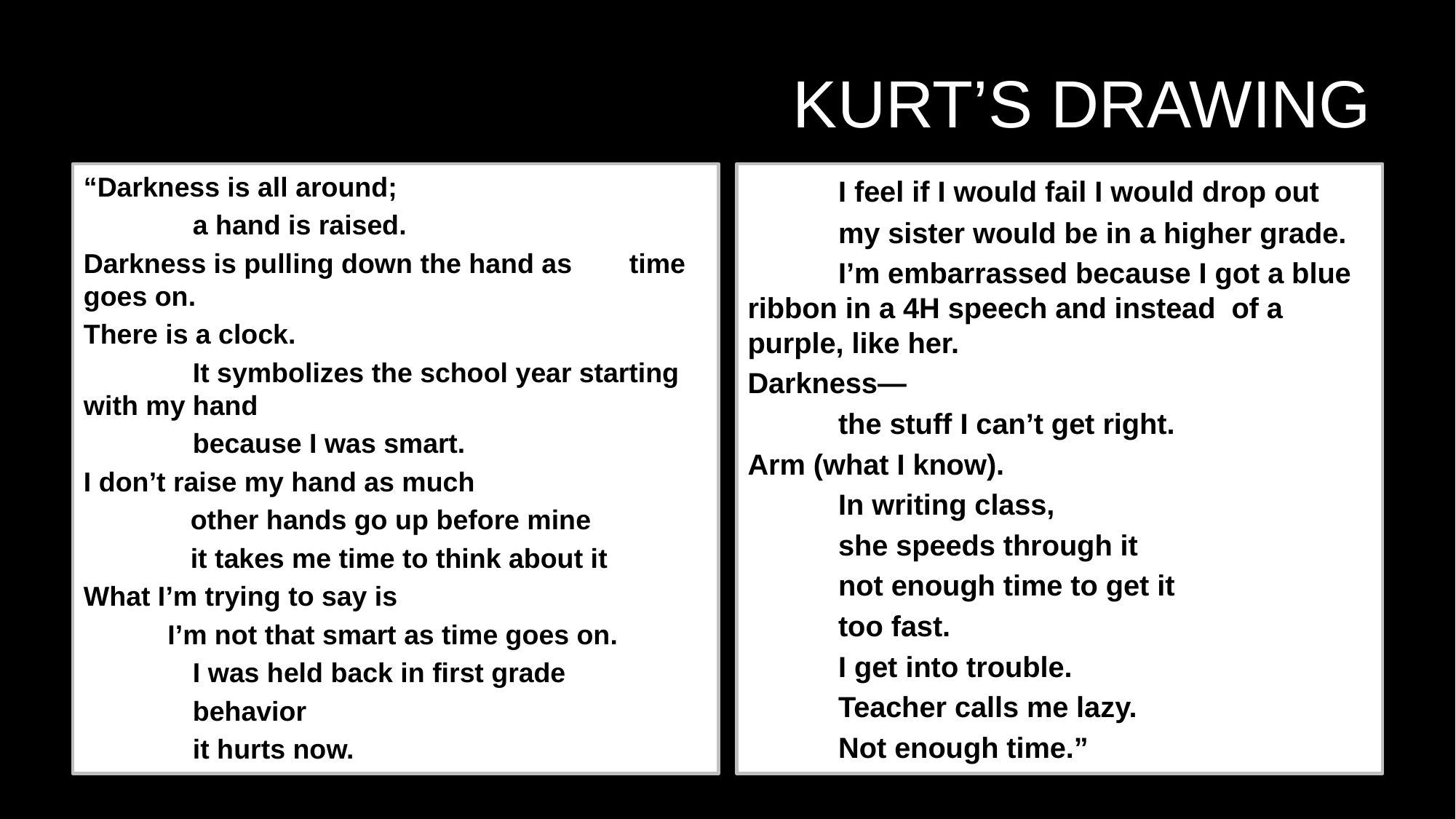

# KURT’S DRAWING
“Darkness is all around;
	a hand is raised.
Darkness is pulling down the hand as 	time goes on.
There is a clock.
	It symbolizes the school year starting with my hand
	because I was smart.
I don’t raise my hand as much
              other hands go up before mine
              it takes me time to think about it
What I’m trying to say is
           I’m not that smart as time goes on.
	I was held back in first grade
	behavior
	it hurts now.
	I feel if I would fail I would drop out
	my sister would be in a higher grade.
	I’m embarrassed because I got a blue ribbon in a 4H speech and instead  of a purple, like her.
Darkness—
	the stuff I can’t get right.
Arm (what I know).
	In writing class,
	she speeds through it
	not enough time to get it
	too fast.
	I get into trouble.
	Teacher calls me lazy.
	Not enough time.”